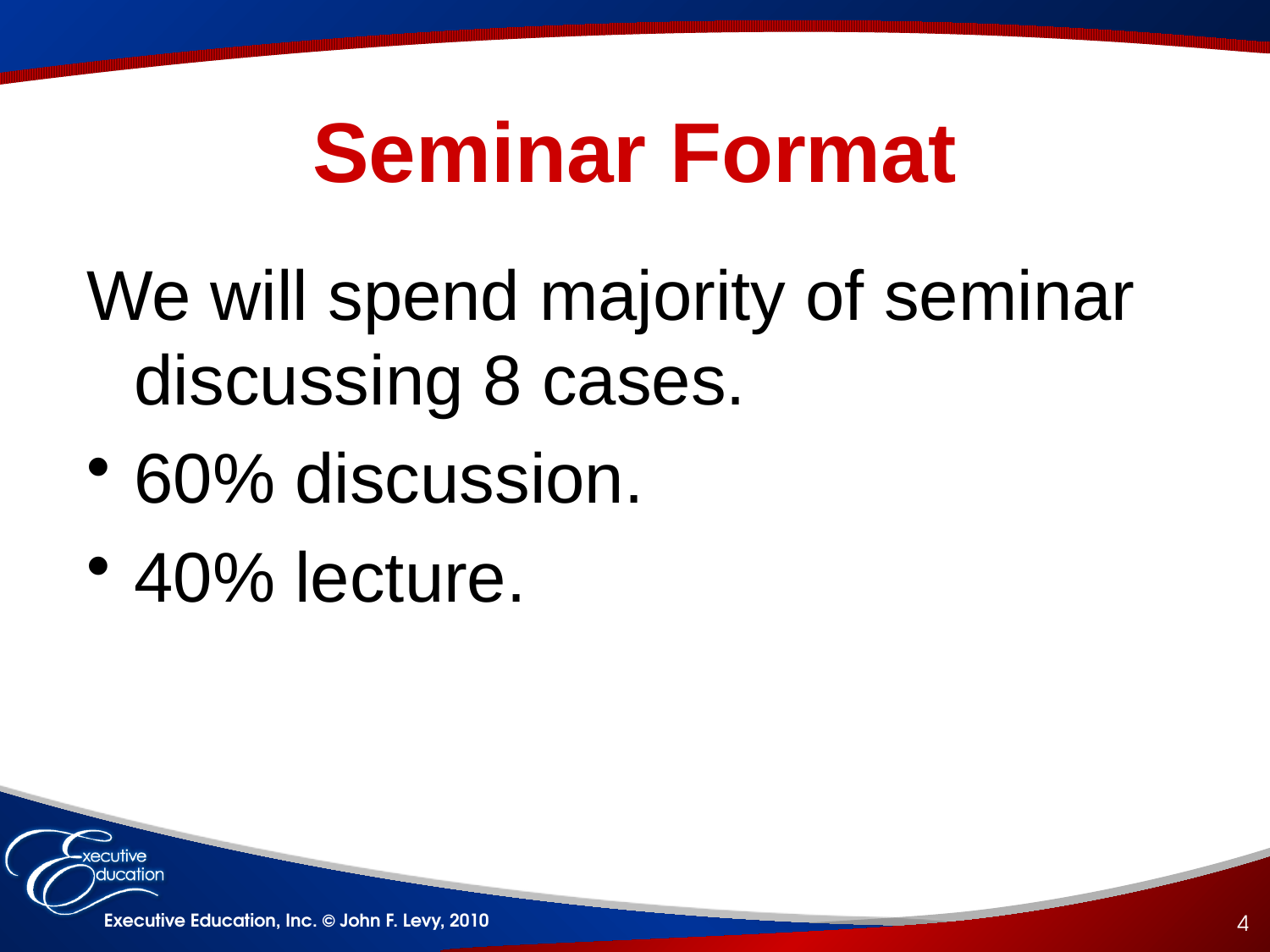

# Seminar Format
We will spend majority of seminar  discussing 8 cases.
60% discussion.
40% lecture.

Executive Education, Inc. © John F. Levy, 2010
4